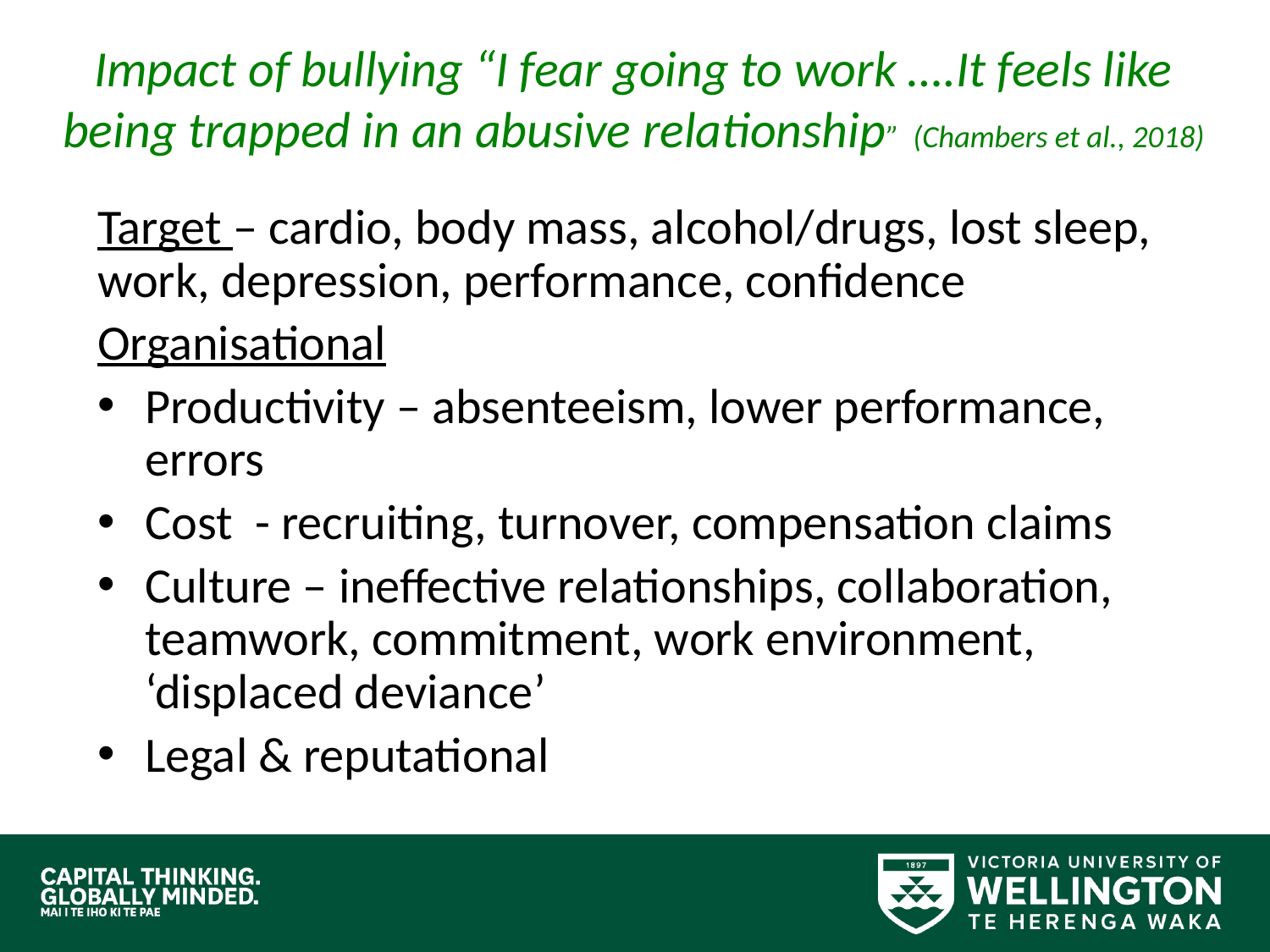

# Impact of bullying “I fear going to work ….It feels like being trapped in an abusive relationship”  (Chambers et al., 2018)

Target – cardio, body mass, alcohol/drugs, lost sleep, work, depression, performance, confidence
Organisational
Productivity – absenteeism, lower performance, errors
Cost  - recruiting, turnover, compensation claims
Culture – ineffective relationships, collaboration, teamwork, commitment, work environment, ‘displaced deviance’
Legal & reputational